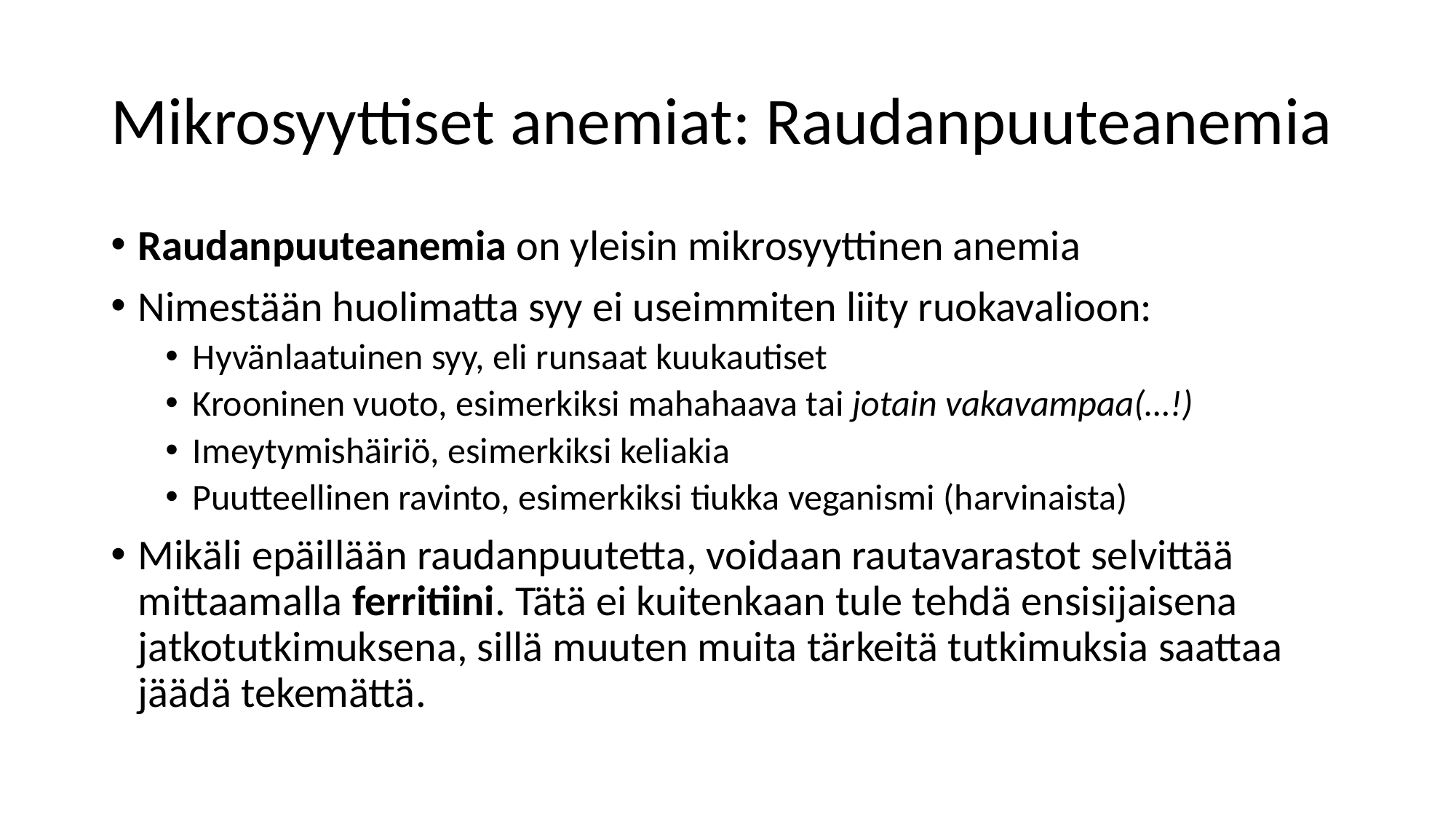

# Mikrosyyttiset anemiat: Raudanpuuteanemia
Raudanpuuteanemia on yleisin mikrosyyttinen anemia
Nimestään huolimatta syy ei useimmiten liity ruokavalioon:
Hyvänlaatuinen syy, eli runsaat kuukautiset
Krooninen vuoto, esimerkiksi mahahaava tai jotain vakavampaa(…!)
Imeytymishäiriö, esimerkiksi keliakia
Puutteellinen ravinto, esimerkiksi tiukka veganismi (harvinaista)
Mikäli epäillään raudanpuutetta, voidaan rautavarastot selvittää mittaamalla ferritiini. Tätä ei kuitenkaan tule tehdä ensisijaisena jatkotutkimuksena, sillä muuten muita tärkeitä tutkimuksia saattaa jäädä tekemättä.